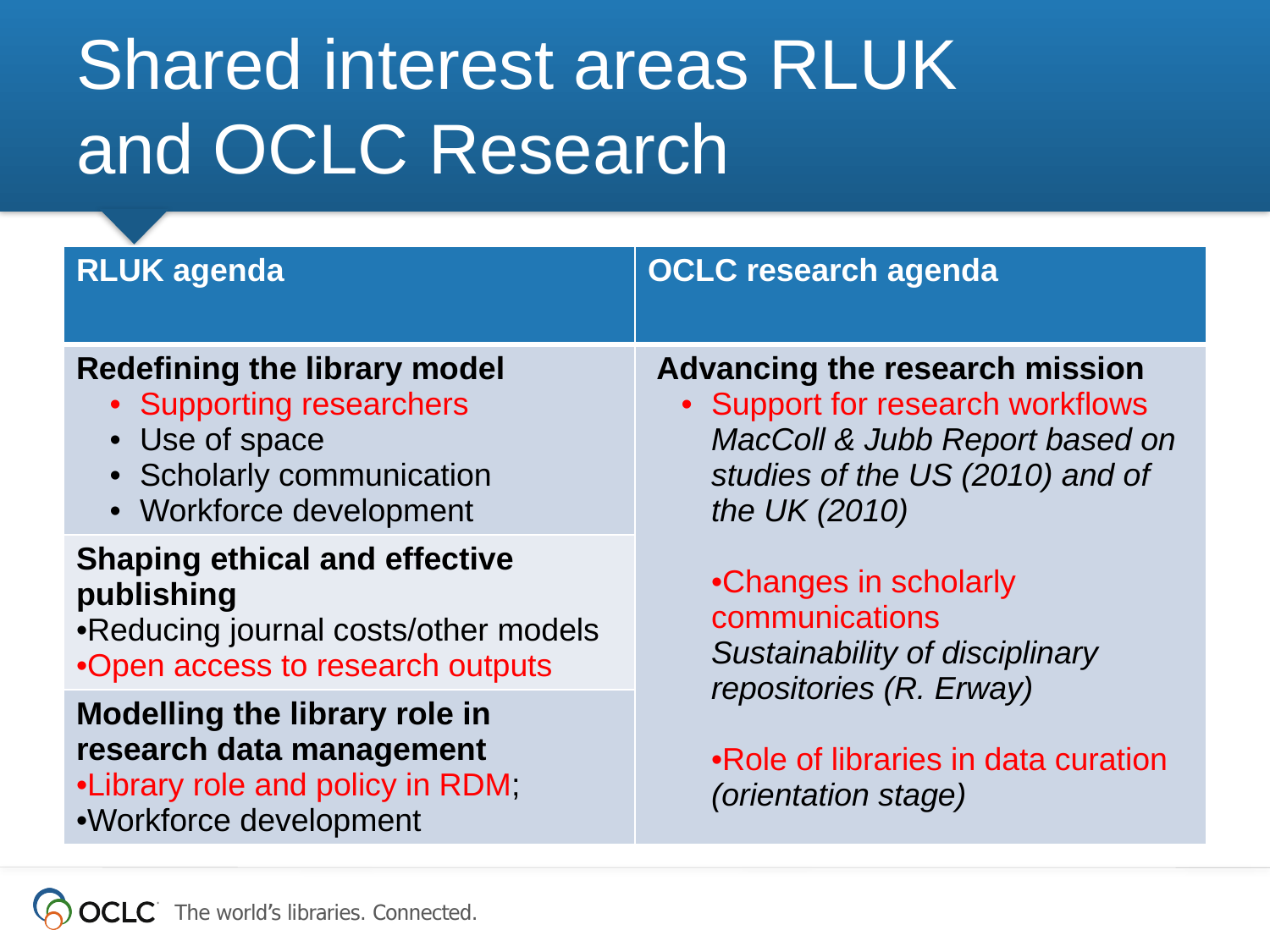

# Shared interest areas RLUK and OCLC Research
| RLUK agenda | OCLC research agenda |
| --- | --- |
| Redefining the library model Supporting researchers Use of space Scholarly communication Workforce development | Advancing the research mission Support for research workflows MacColl & Jubb Report based on studies of the US (2010) and of the UK (2010) Changes in scholarly communications Sustainability of disciplinary repositories (R. Erway) Role of libraries in data curation (orientation stage) |
| Shaping ethical and effective publishing Reducing journal costs/other models Open access to research outputs |  |
| Modelling the library role in research data management Library role and policy in RDM; Workforce development |  |